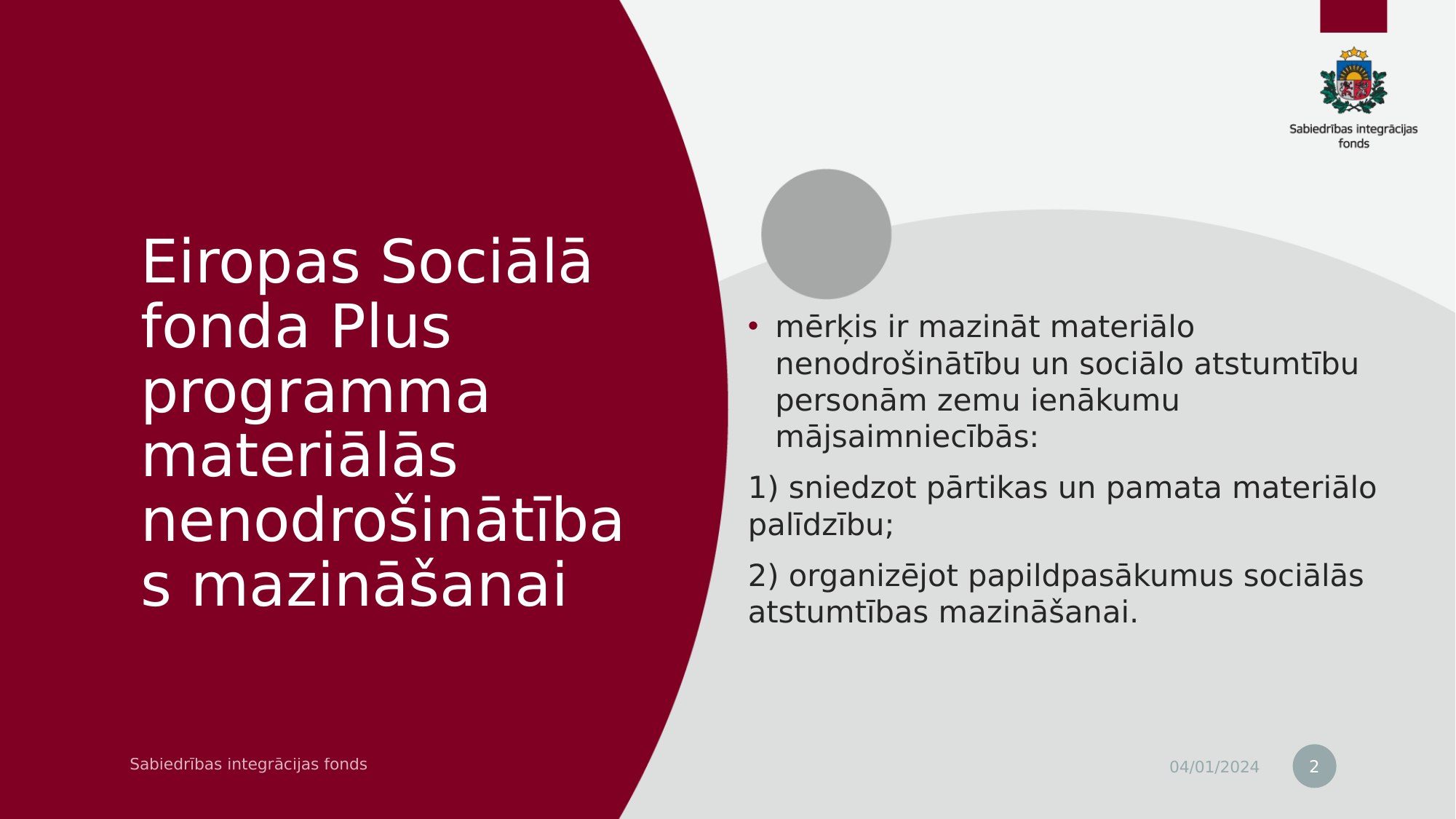

# Eiropas Sociālā fonda Plus programma materiālās nenodrošinātības mazināšanai
mērķis ir mazināt materiālo nenodrošinātību un sociālo atstumtību personām zemu ienākumu mājsaimniecībās:
1) sniedzot pārtikas un pamata materiālo palīdzību;
2) organizējot papildpasākumus sociālās atstumtības mazināšanai.

2
Sabiedrības integrācijas fonds
04/01/2024